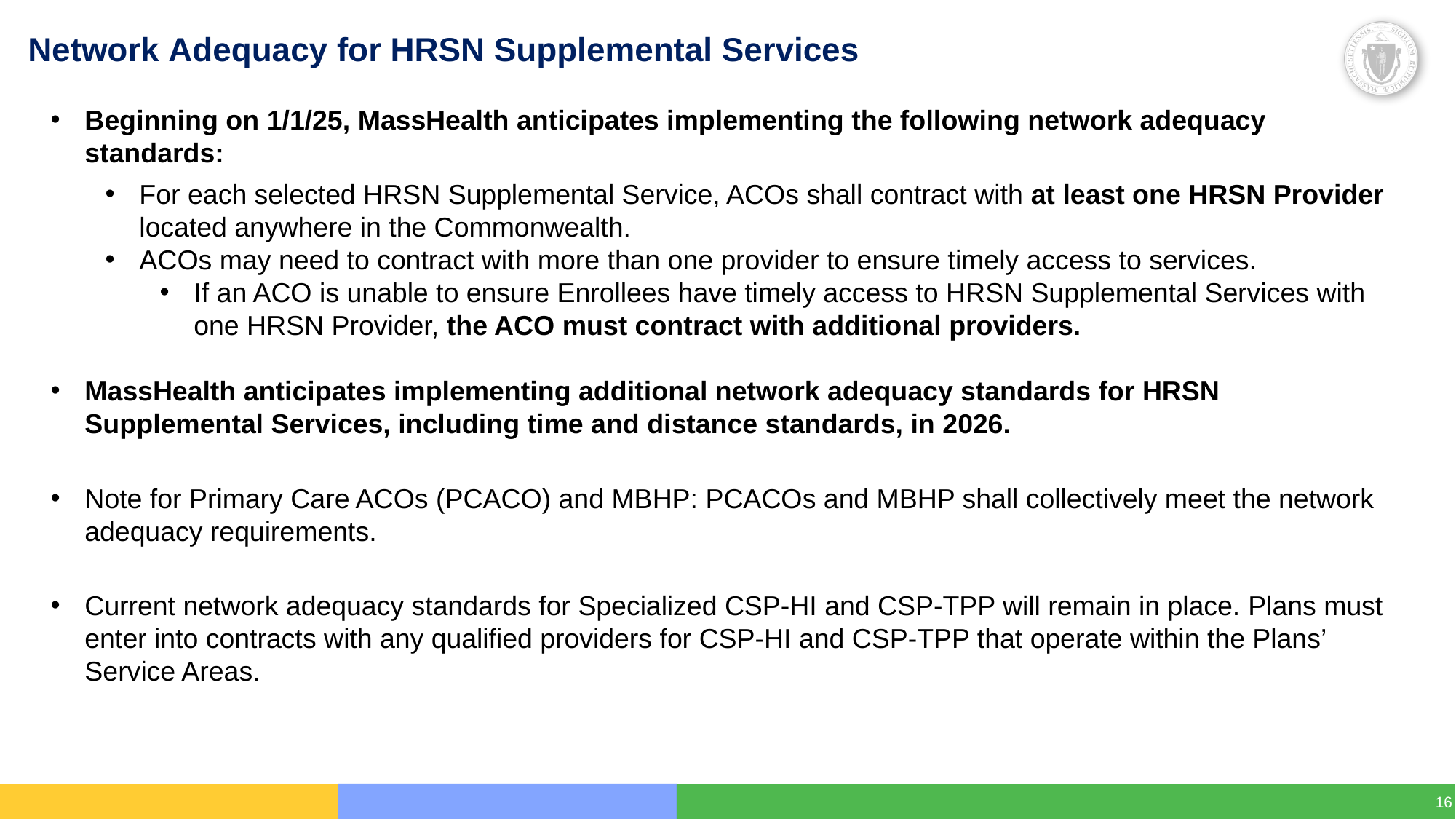

# Network Adequacy for HRSN Supplemental Services

Beginning on 1/1/25, MassHealth anticipates implementing the following network adequacy standards:
For each selected HRSN Supplemental Service, ACOs shall contract with at least one HRSN Provider located anywhere in the Commonwealth.
ACOs may need to contract with more than one provider to ensure timely access to services.
If an ACO is unable to ensure Enrollees have timely access to HRSN Supplemental Services with one HRSN Provider, the ACO must contract with additional providers.
MassHealth anticipates implementing additional network adequacy standards for HRSN Supplemental Services, including time and distance standards, in 2026.
Note for Primary Care ACOs (PCACO) and MBHP: PCACOs and MBHP shall collectively meet the network adequacy requirements.
Current network adequacy standards for Specialized CSP-HI and CSP-TPP will remain in place. Plans must enter into contracts with any qualified providers for CSP-HI and CSP-TPP that operate within the Plans’ Service Areas.